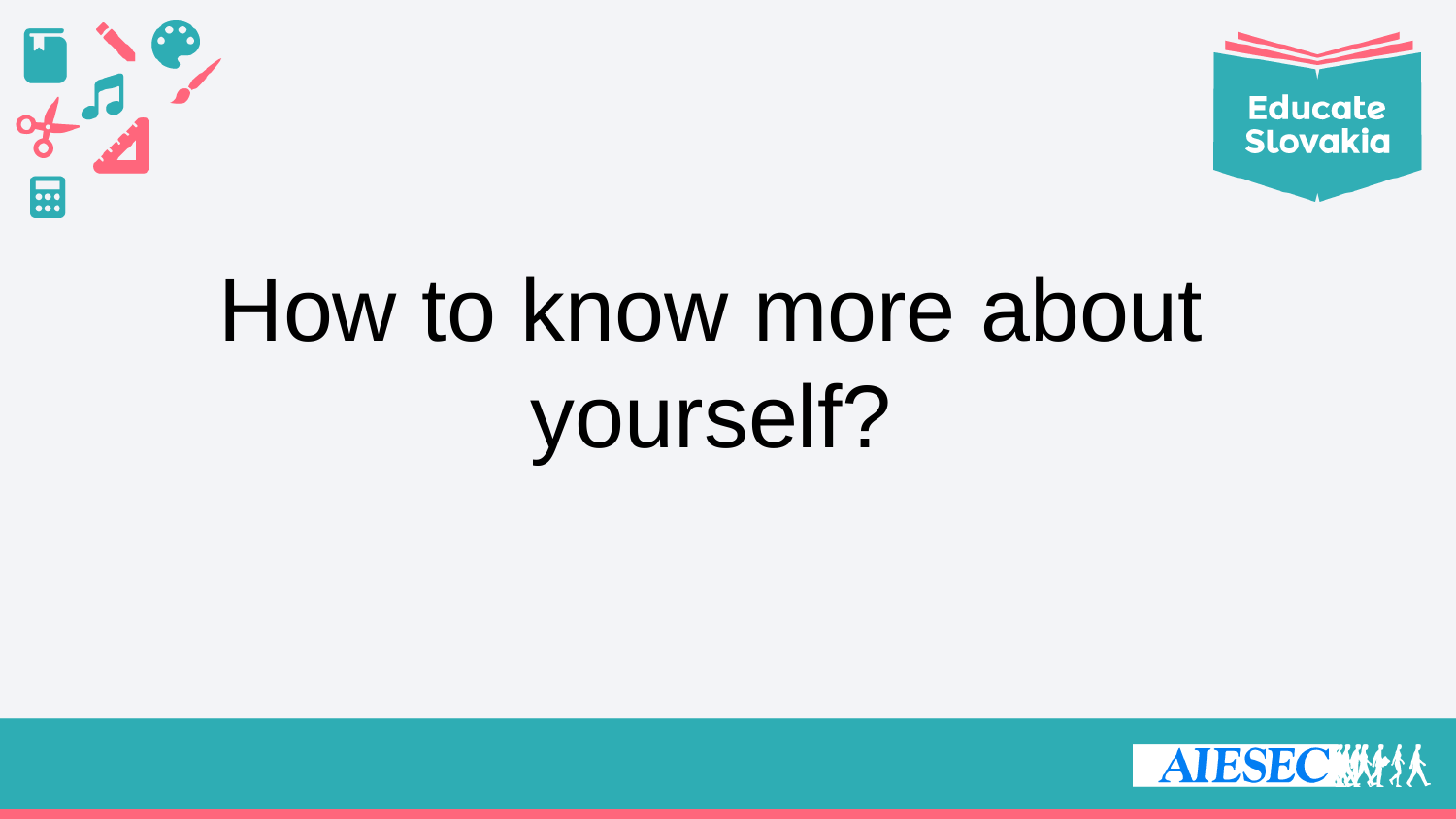

# How to know more about yourself?